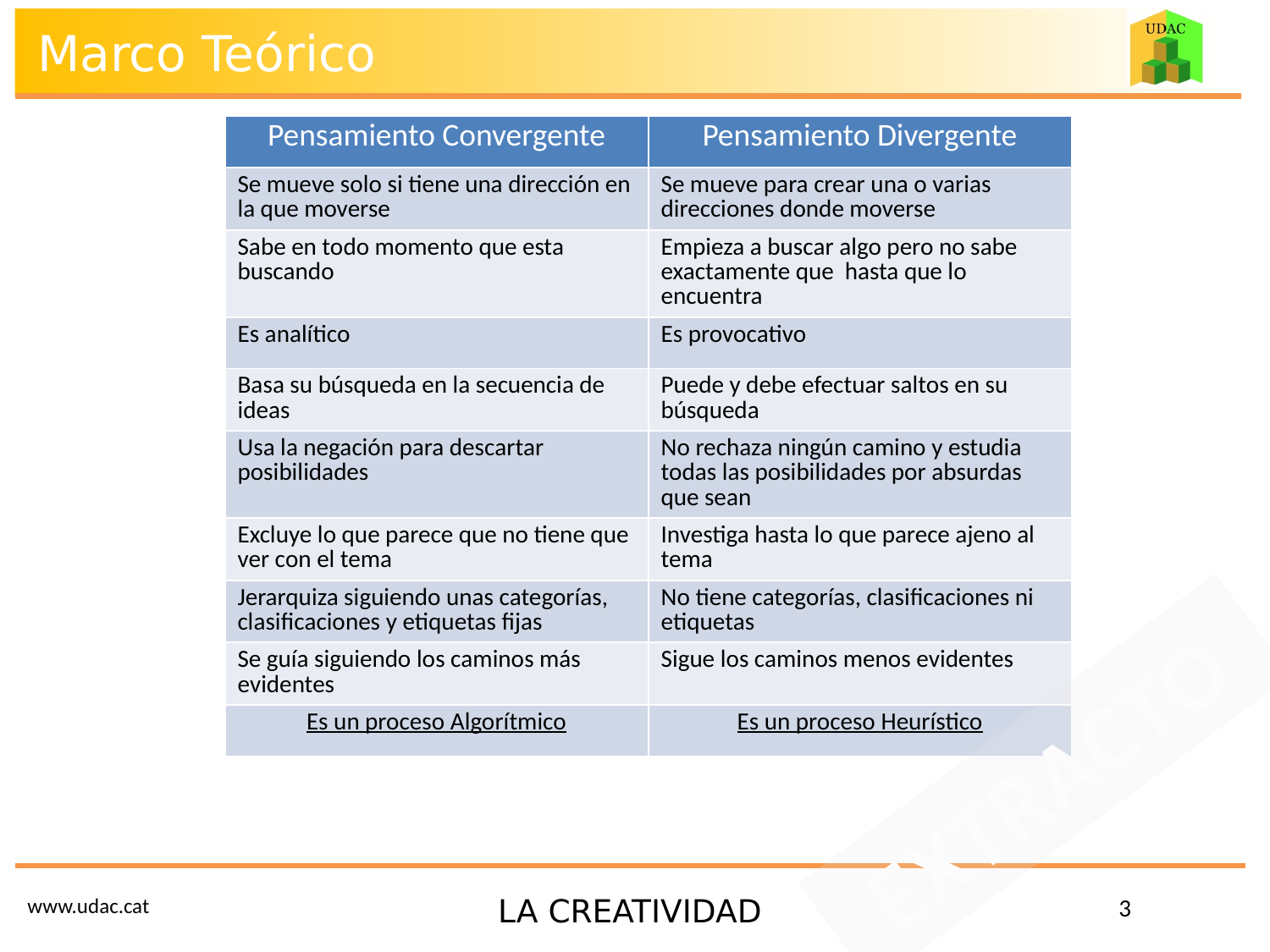

Marco Teórico
| Pensamiento Convergente | Pensamiento Divergente |
| --- | --- |
| Se mueve solo si tiene una dirección en la que moverse | Se mueve para crear una o varias direcciones donde moverse |
| Sabe en todo momento que esta buscando | Empieza a buscar algo pero no sabe exactamente que hasta que lo encuentra |
| Es analítico | Es provocativo |
| Basa su búsqueda en la secuencia de ideas | Puede y debe efectuar saltos en su búsqueda |
| Usa la negación para descartar posibilidades | No rechaza ningún camino y estudia todas las posibilidades por absurdas que sean |
| Excluye lo que parece que no tiene que ver con el tema | Investiga hasta lo que parece ajeno al tema |
| Jerarquiza siguiendo unas categorías, clasificaciones y etiquetas fijas | No tiene categorías, clasificaciones ni etiquetas |
| Se guía siguiendo los caminos más evidentes | Sigue los caminos menos evidentes |
| Es un proceso Algorítmico | Es un proceso Heurístico |
EXTRACTO